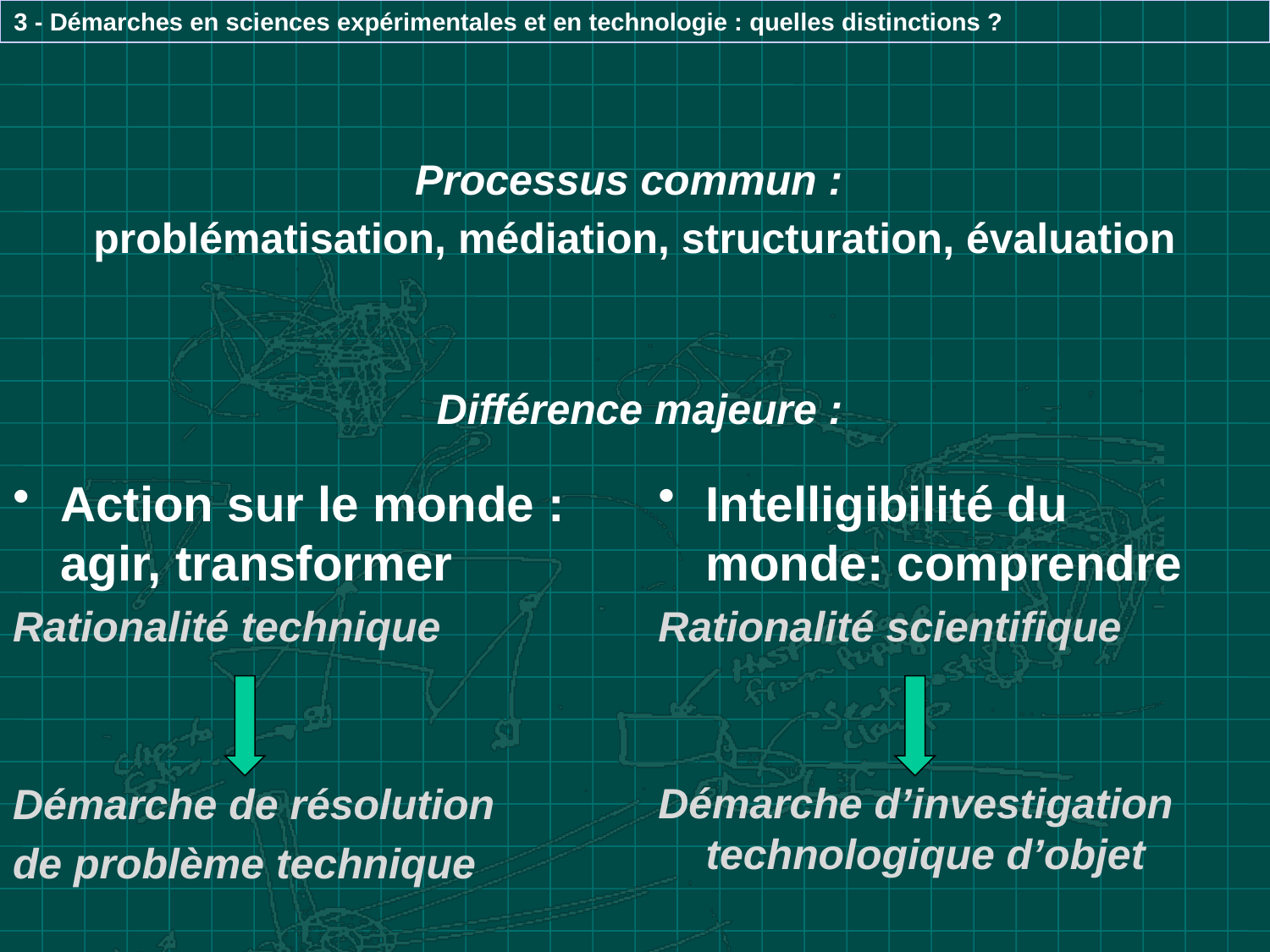

3 - Démarches en sciences expérimentales et en technologie : quelles distinctions ?

Processus commun :
problématisation, médiation, structuration, évaluation
Différence majeure :
Action sur le monde : agir, transformer
Rationalité technique

Démarche de résolution
de problème technique

Intelligibilité du monde: comprendre
Rationalité scientifique

Démarche d’investigation technologique d’objet